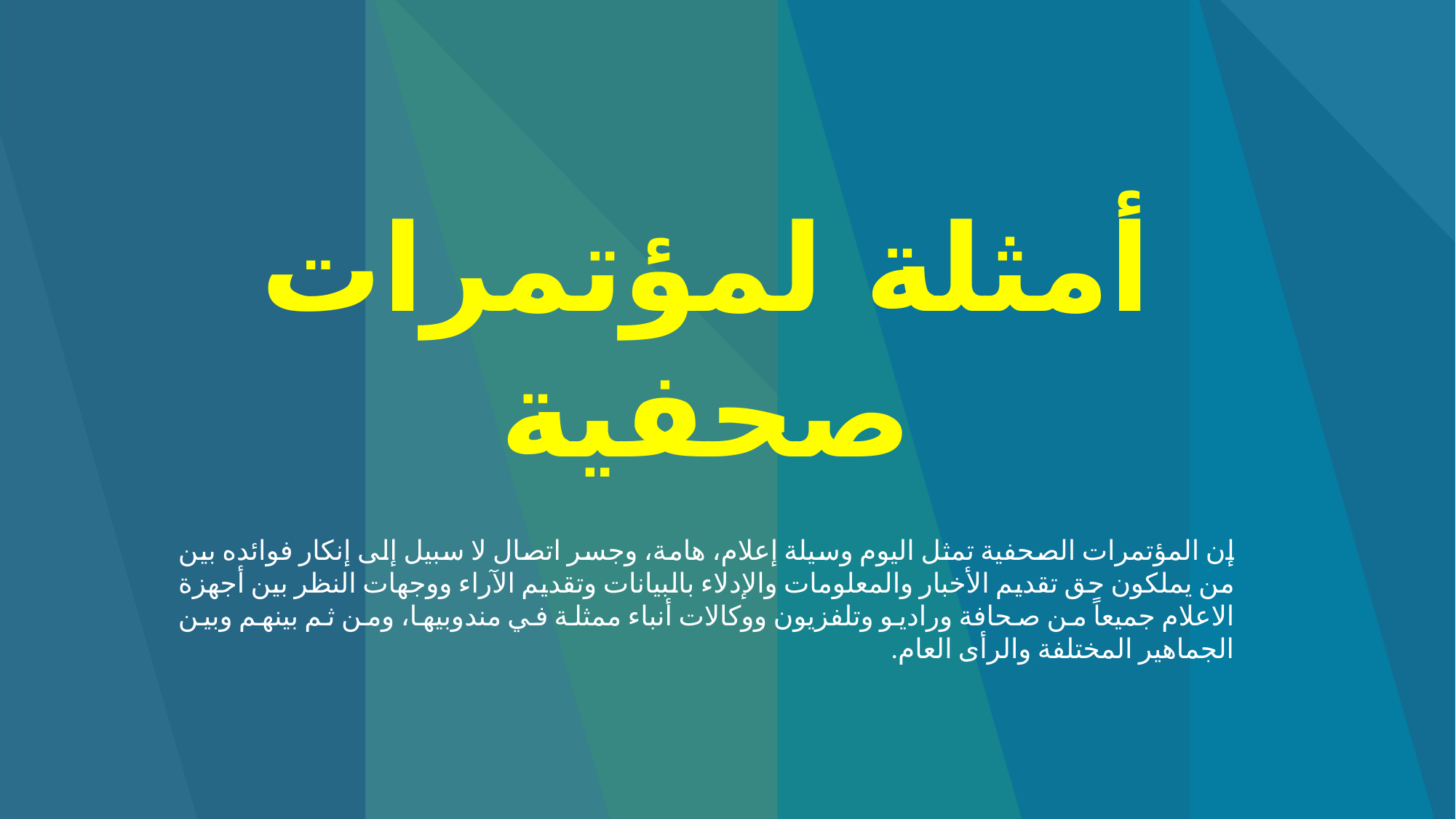

# أمثلة لمؤتمرات صحفية
إن المؤتمرات الصحفية تمثل اليوم وسيلة إعلام، هامة، وجسر اتصال لا سبيل إلى إنكار فوائده بين من يملكون حق تقديم الأخبار والمعلومات والإدلاء بالبيانات وتقديم الآراء ووجهات النظر بين أجهزة الاعلام جميعاً من صحافة وراديو وتلفزيون ووكالات أنباء ممثلة في مندوبيها، ومن ثم بينهم وبين الجماهير المختلفة والرأى العام.